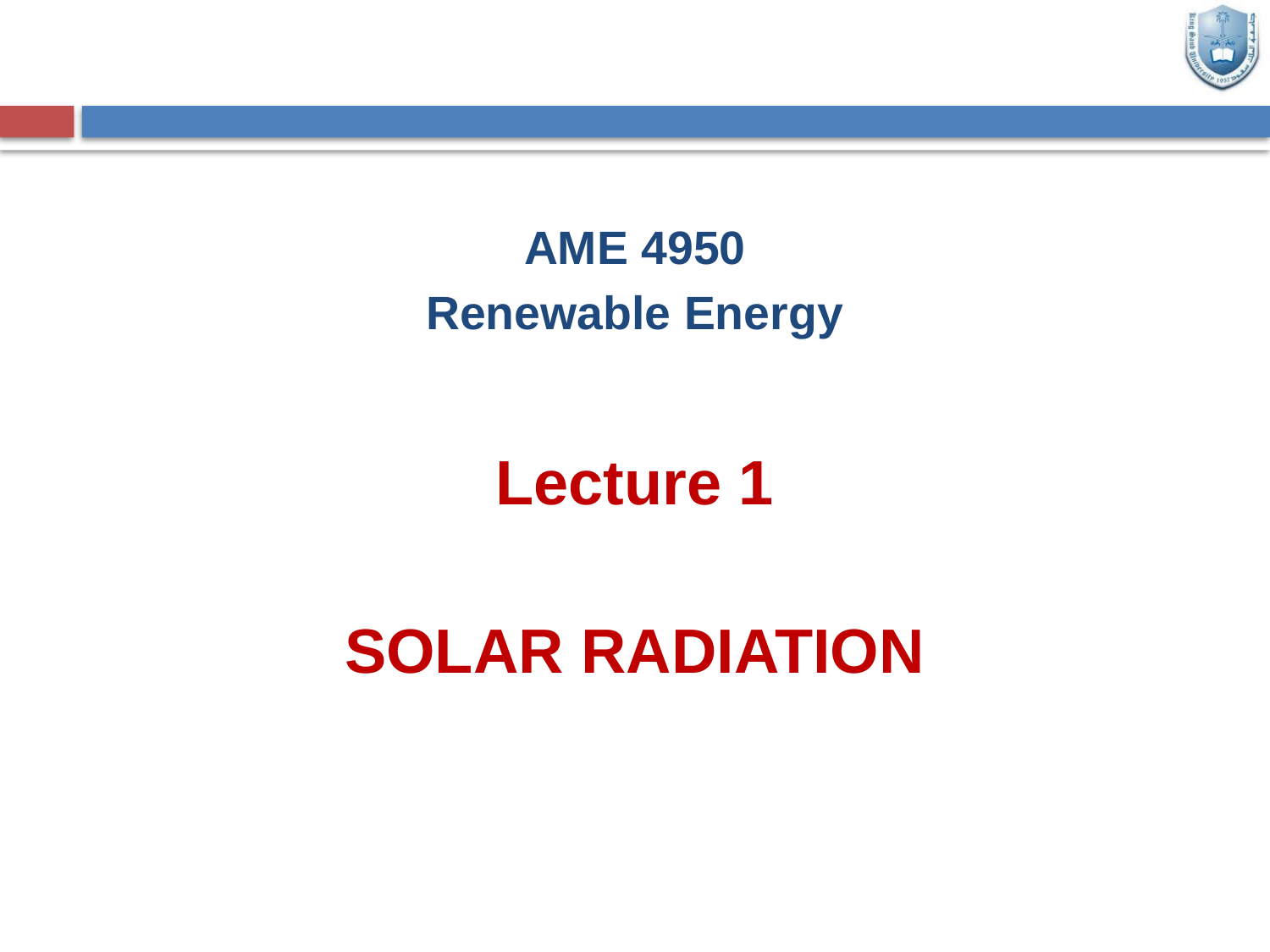

AME 4950
Renewable Energy

Lecture 1

SOLAR RADIATION